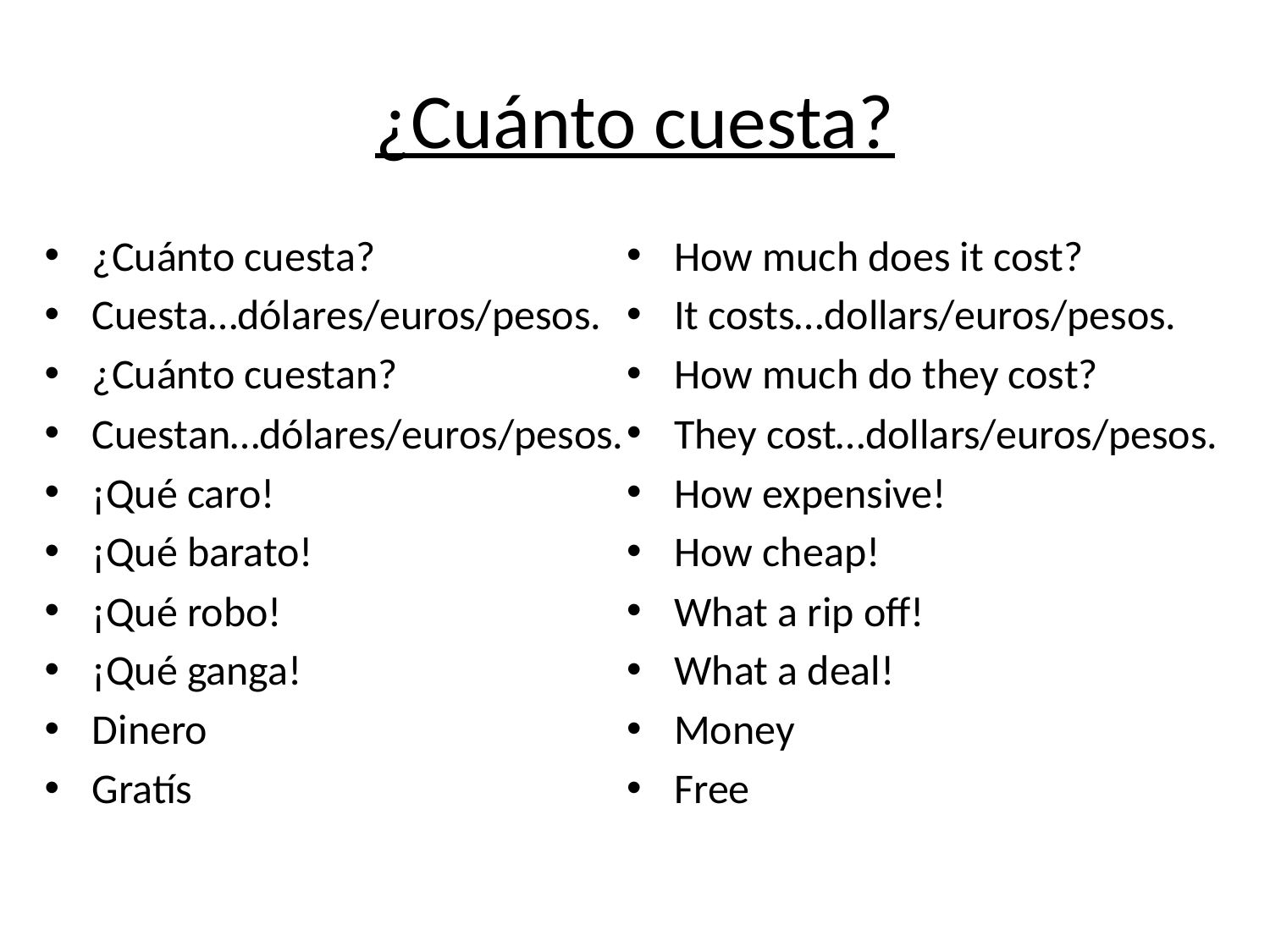

# ¿Cuánto cuesta?
¿Cuánto cuesta?
Cuesta…dólares/euros/pesos.
¿Cuánto cuestan?
Cuestan…dólares/euros/pesos.
¡Qué caro!
¡Qué barato!
¡Qué robo!
¡Qué ganga!
Dinero
Gratís
How much does it cost?
It costs…dollars/euros/pesos.
How much do they cost?
They cost…dollars/euros/pesos.
How expensive!
How cheap!
What a rip off!
What a deal!
Money
Free